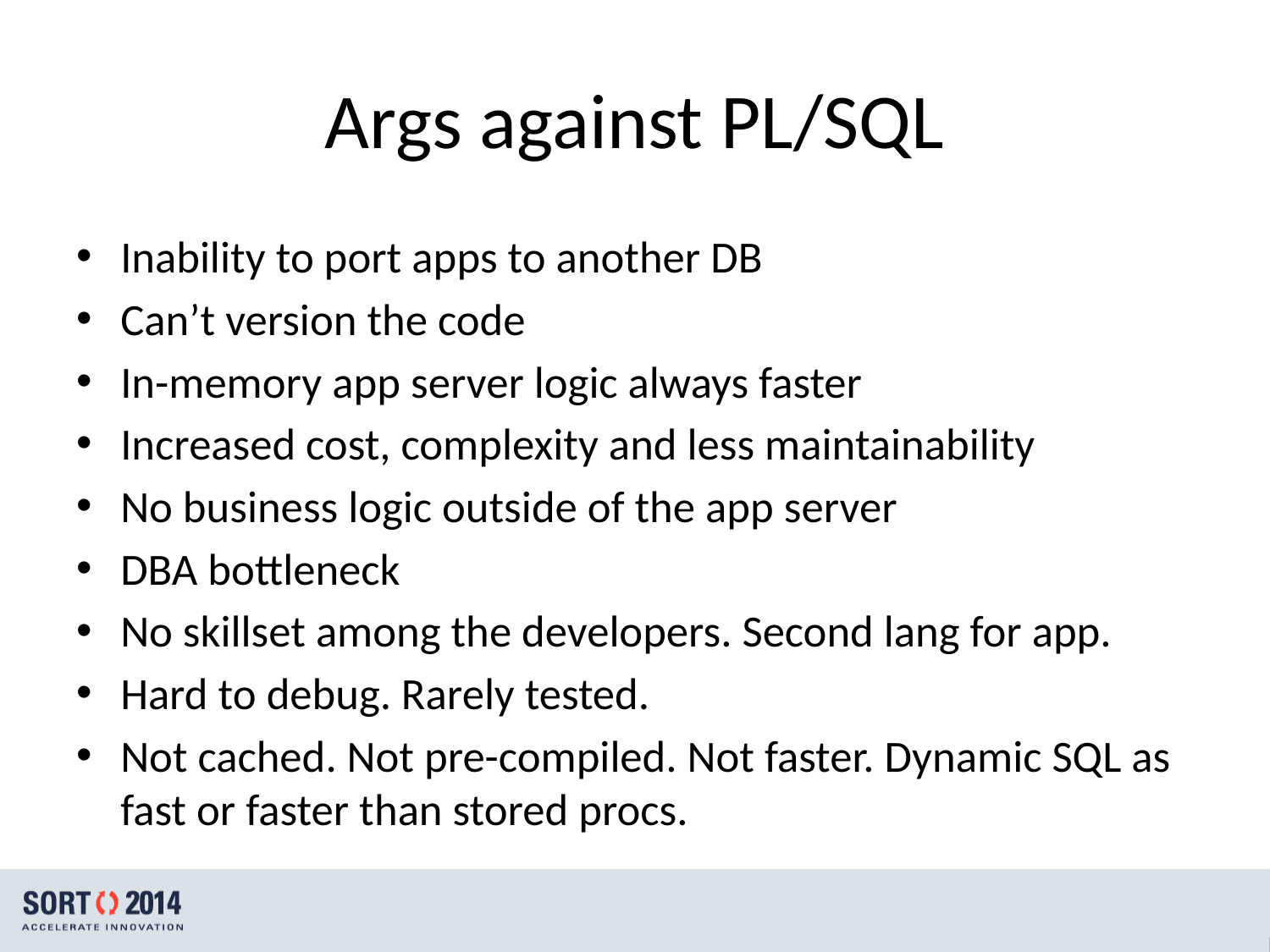

# Args against PL/SQL
Inability to port apps to another DB
Can’t version the code
In-memory app server logic always faster
Increased cost, complexity and less maintainability
No business logic outside of the app server
DBA bottleneck
No skillset among the developers. Second lang for app.
Hard to debug. Rarely tested.
Not cached. Not pre-compiled. Not faster. Dynamic SQL as fast or faster than stored procs.